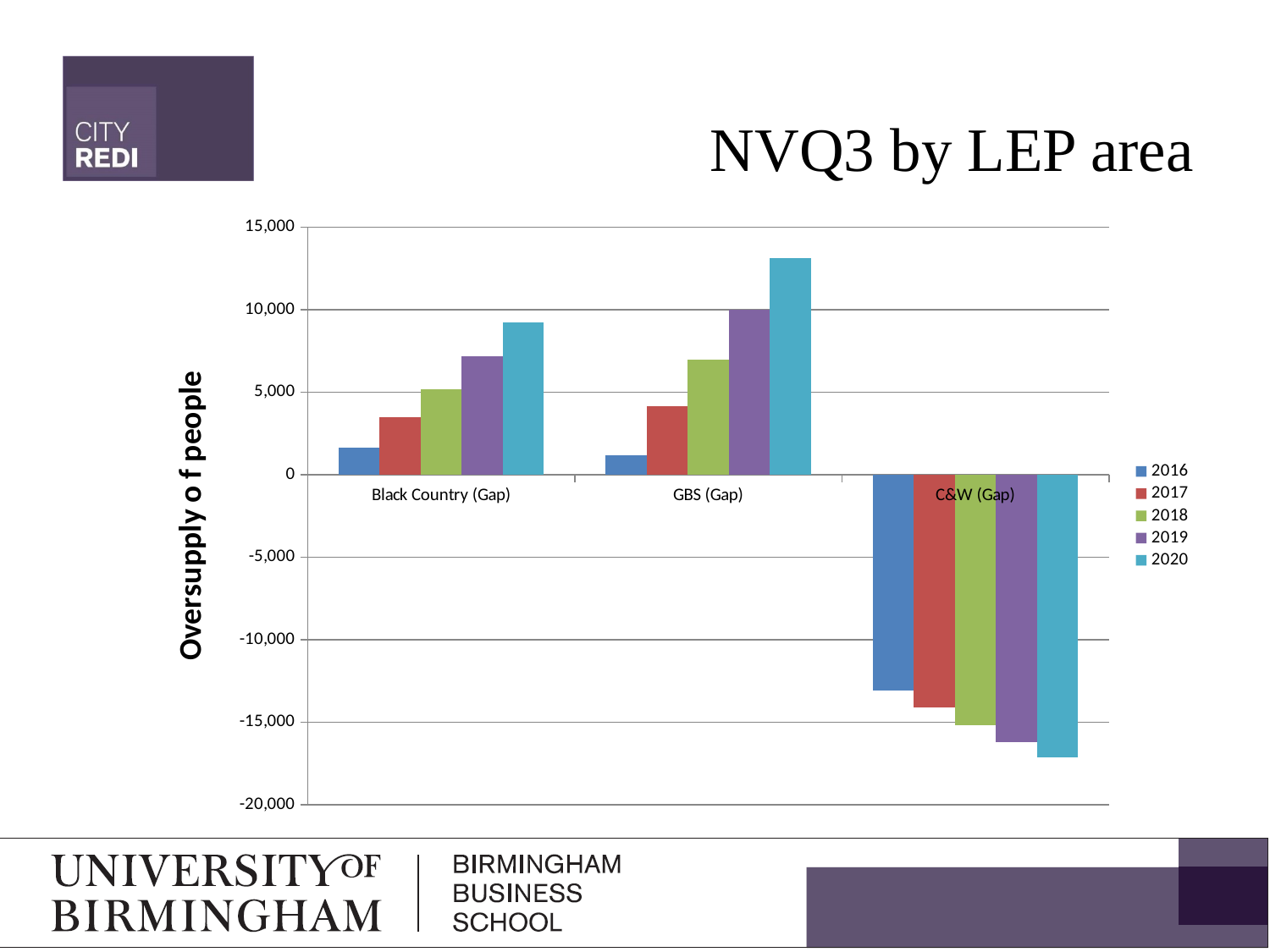

NVQ3 by LEP area

### Chart

| Category | 2016 | 2017 | 2018 | 2019 | 2020 |
|---|---|---|---|---|---|
| Black Country (Gap) | 1637.6115084552002 | 3482.0287404851406 | 5181.7069097081985 | 7195.3086525908 | 9208.870352985396 |
| GBS (Gap) | 1159.3622337072156 | 4165.728751264571 | 6988.405618349061 | 9971.891533397837 | 13128.592118133005 |
| C&W (Gap) | -13065.841375324817 | -14108.087141120035 | -15176.241594773091 | -16190.132506165144 | -17145.403368945612 |